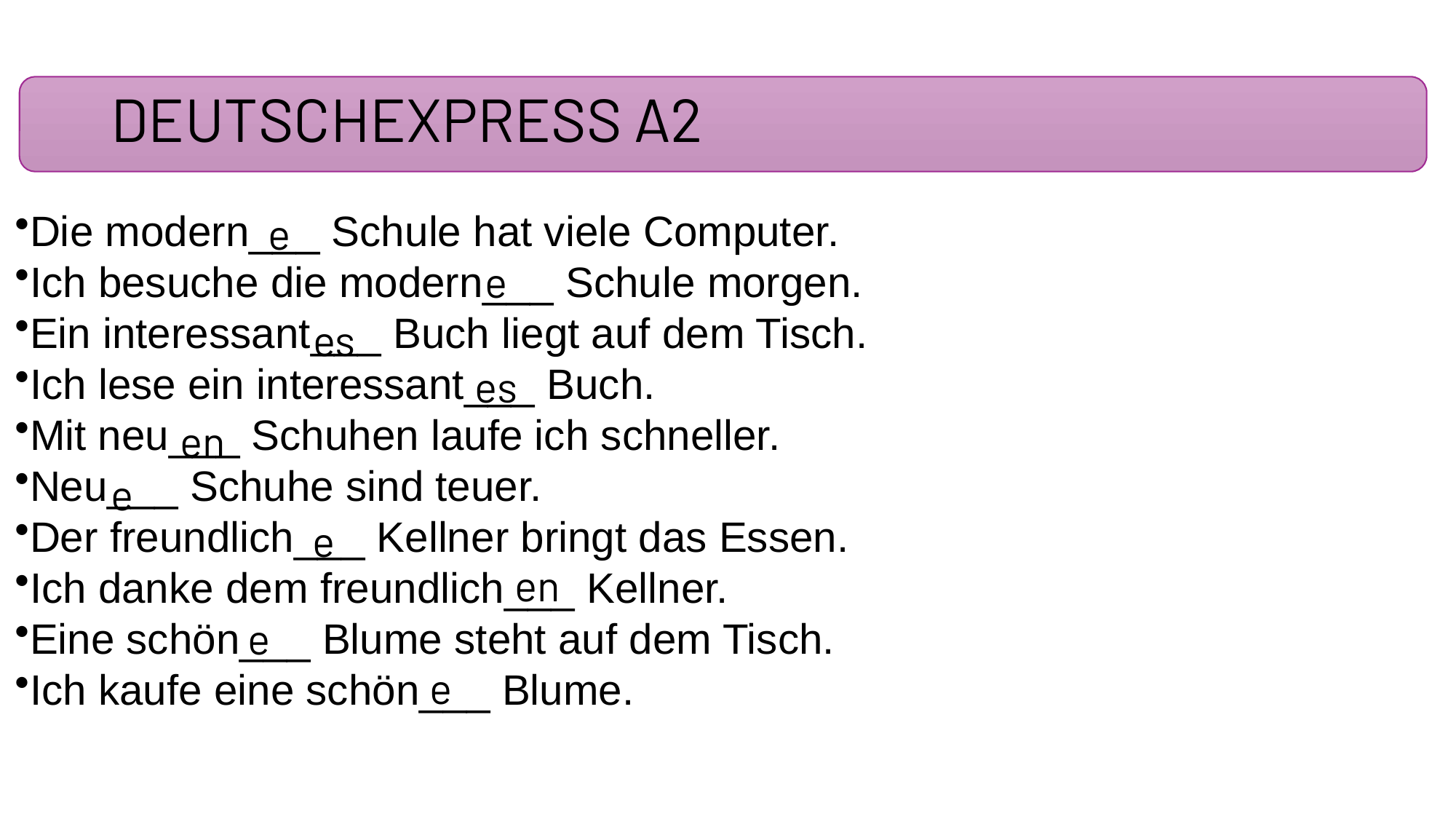

Die modern___ Schule hat viele Computer.
Ich besuche die modern___ Schule morgen.
Ein interessant___ Buch liegt auf dem Tisch.
Ich lese ein interessant___ Buch.
Mit neu___ Schuhen laufe ich schneller.
Neu___ Schuhe sind teuer.
Der freundlich___ Kellner bringt das Essen.
Ich danke dem freundlich___ Kellner.
Eine schön___ Blume steht auf dem Tisch.
Ich kaufe eine schön___ Blume.
# DEUTSCHEXPRESS A2

e
e
es
es
en
e
e
en
e
e